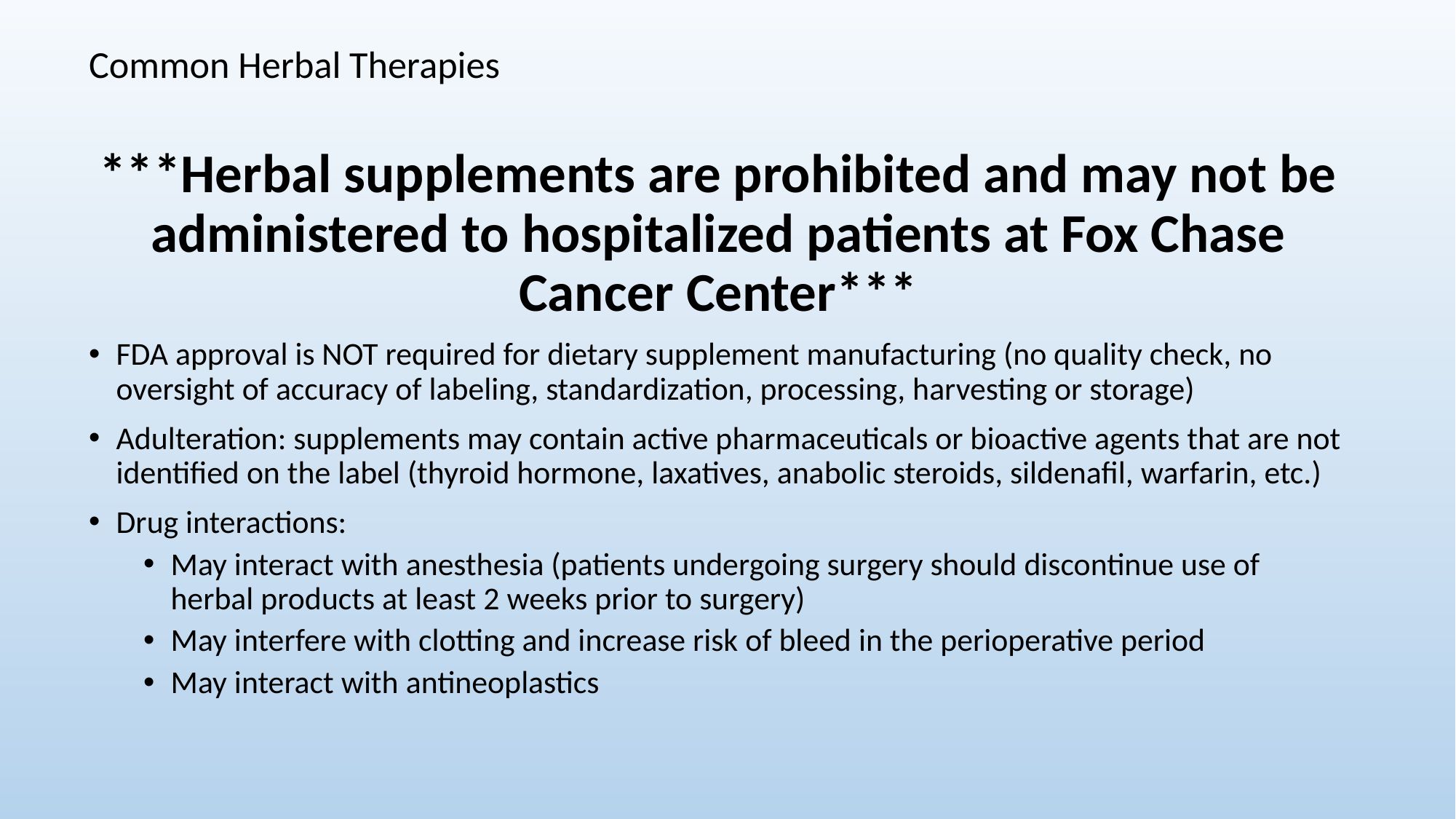

# Common Herbal Therapies
***Herbal supplements are prohibited and may not be administered to hospitalized patients at Fox Chase Cancer Center***
FDA approval is NOT required for dietary supplement manufacturing (no quality check, no oversight of accuracy of labeling, standardization, processing, harvesting or storage)
Adulteration: supplements may contain active pharmaceuticals or bioactive agents that are not identified on the label (thyroid hormone, laxatives, anabolic steroids, sildenafil, warfarin, etc.)
Drug interactions:
May interact with anesthesia (patients undergoing surgery should discontinue use of herbal products at least 2 weeks prior to surgery)
May interfere with clotting and increase risk of bleed in the perioperative period
May interact with antineoplastics